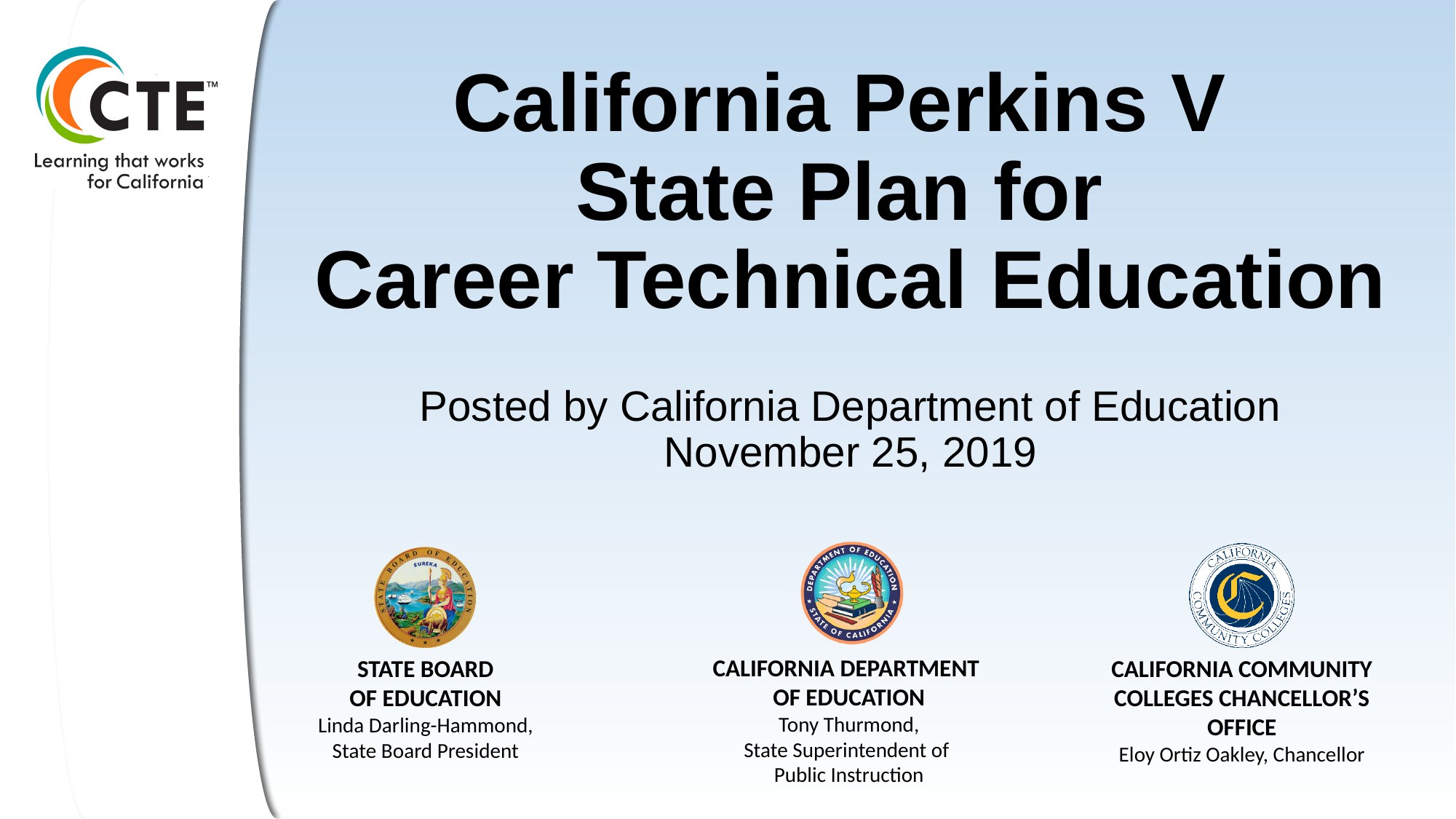

# California Perkins V State Plan for Career Technical Education
Posted by California Department of Education
November 25, 2019